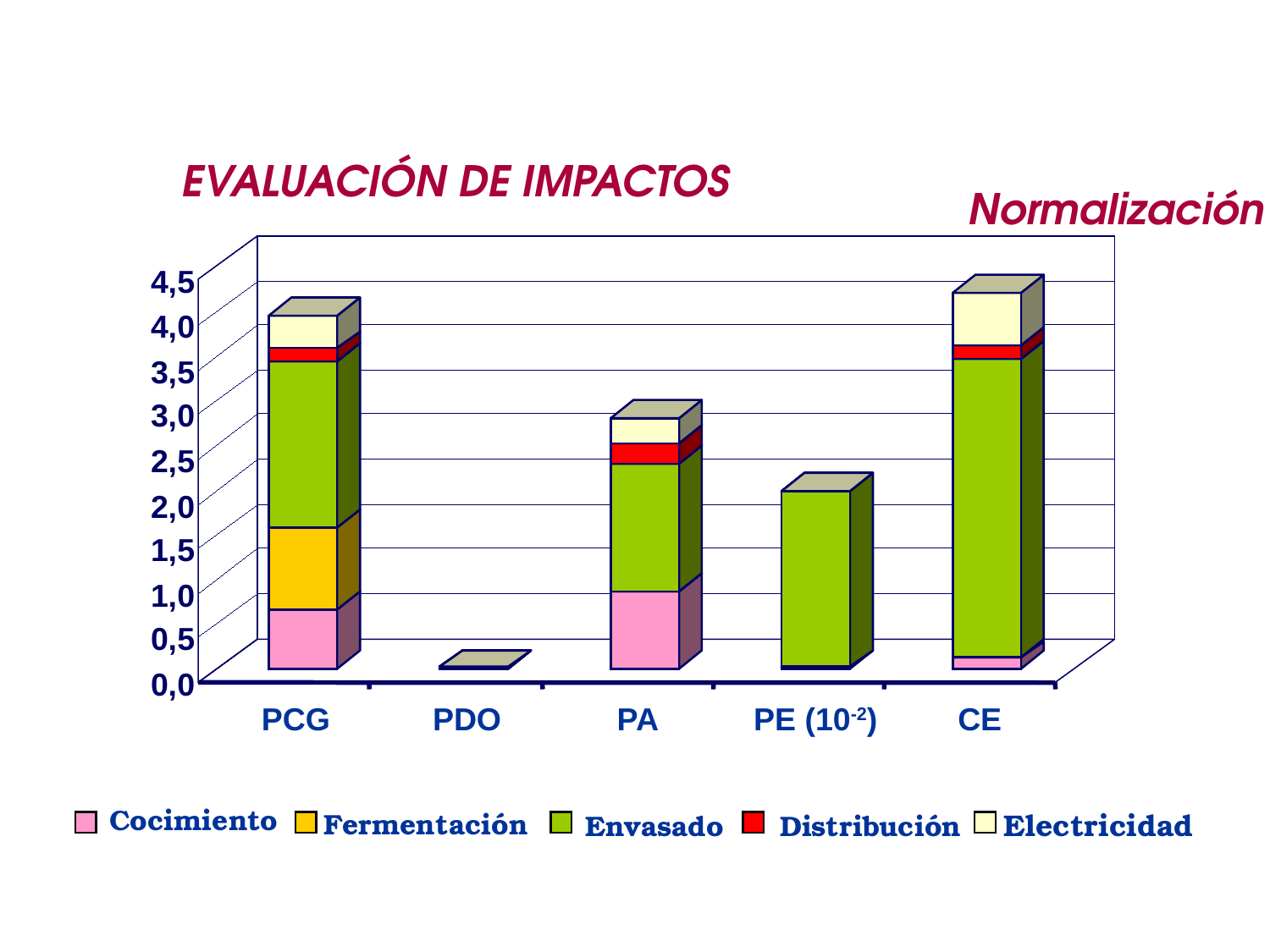

METODOLOGÍA DE ANÁLISIS DE CICLO DE VIDA
EVALUACIÓN DE IMPACTOS
Normalización

4,5

4,0

3,5

3,0

2,5

2,0

1,5

1,0

0,5

0,0

PCG
PDO
PA
PE (10-2)
CE
Cocimiento
Fermentación
Electricidad
Envasado
Distribución